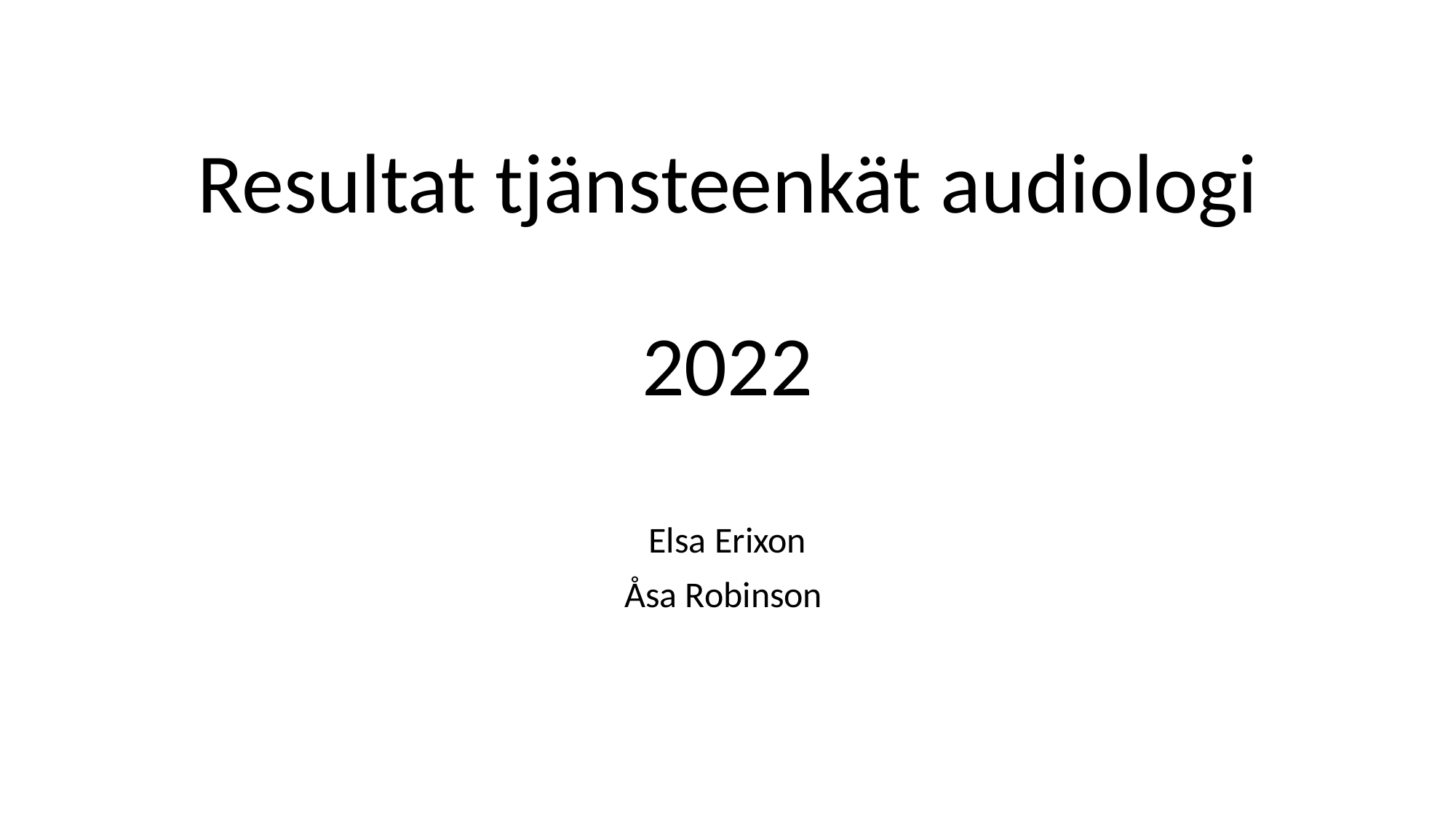

# Resultat tjänsteenkät audiologi 2022
Elsa Erixon
Åsa Robinson